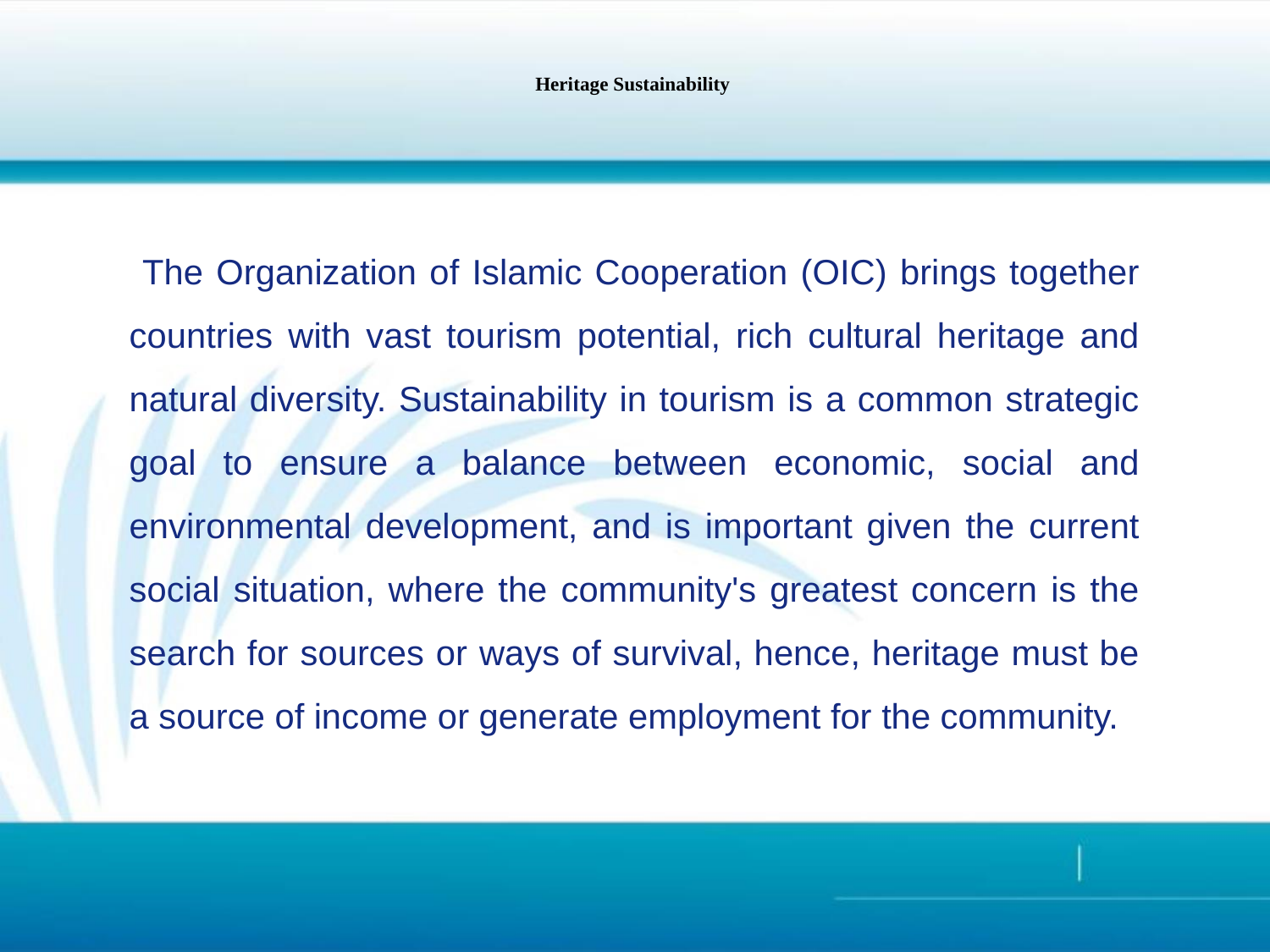

# Heritage Sustainability
 The Organization of Islamic Cooperation (OIC) brings together countries with vast tourism potential, rich cultural heritage and natural diversity. Sustainability in tourism is a common strategic goal to ensure a balance between economic, social and environmental development, and is important given the current social situation, where the community's greatest concern is the search for sources or ways of survival, hence, heritage must be a source of income or generate employment for the community.